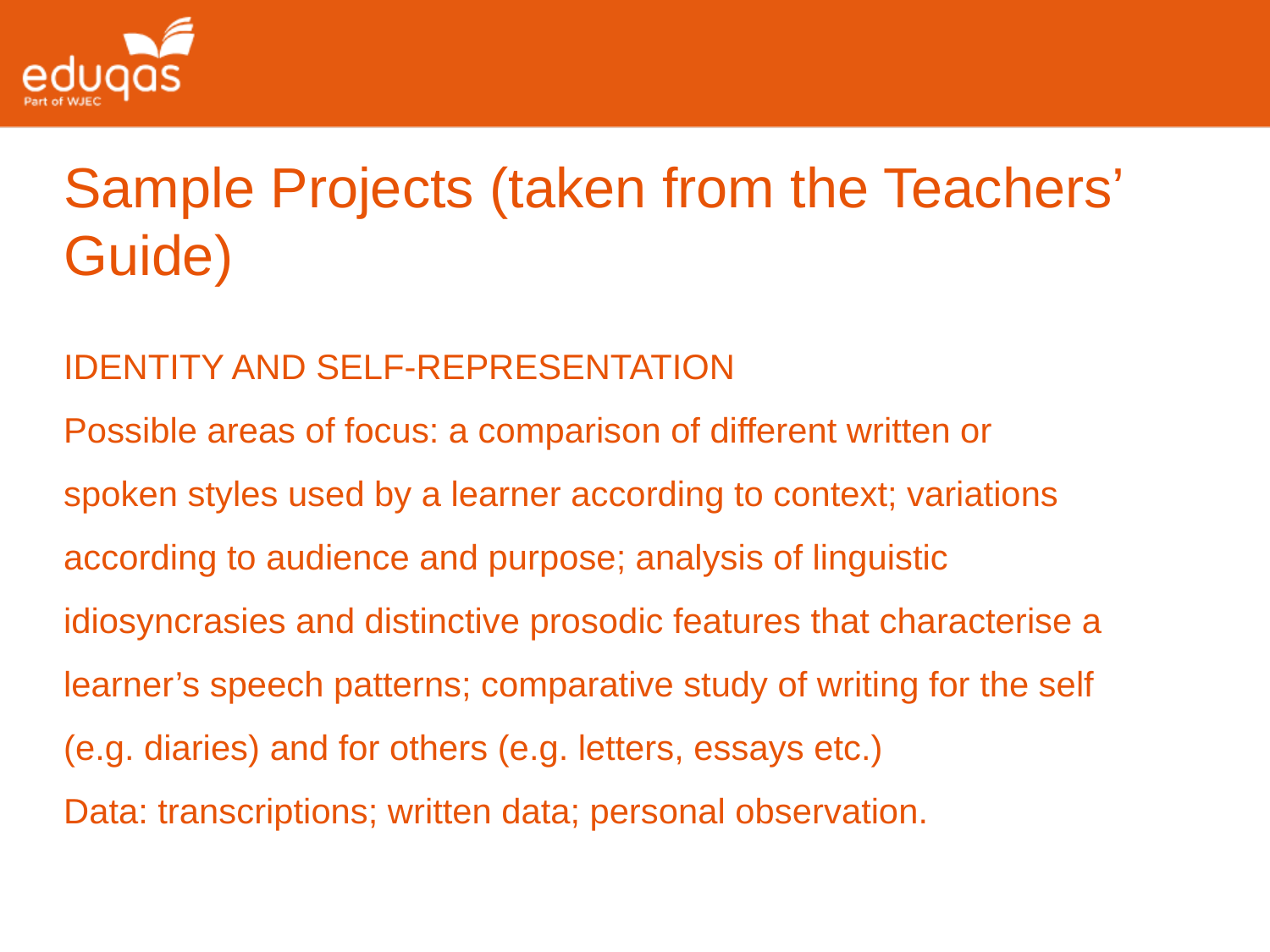

Sample Projects (taken from the Teachers’ Guide)
IDENTITY AND SELF-REPRESENTATION
Possible areas of focus: a comparison of different written or spoken styles used by a learner according to context; variations according to audience and purpose; analysis of linguistic idiosyncrasies and distinctive prosodic features that characterise a learner’s speech patterns; comparative study of writing for the self (e.g. diaries) and for others (e.g. letters, essays etc.)
Data: transcriptions; written data; personal observation.